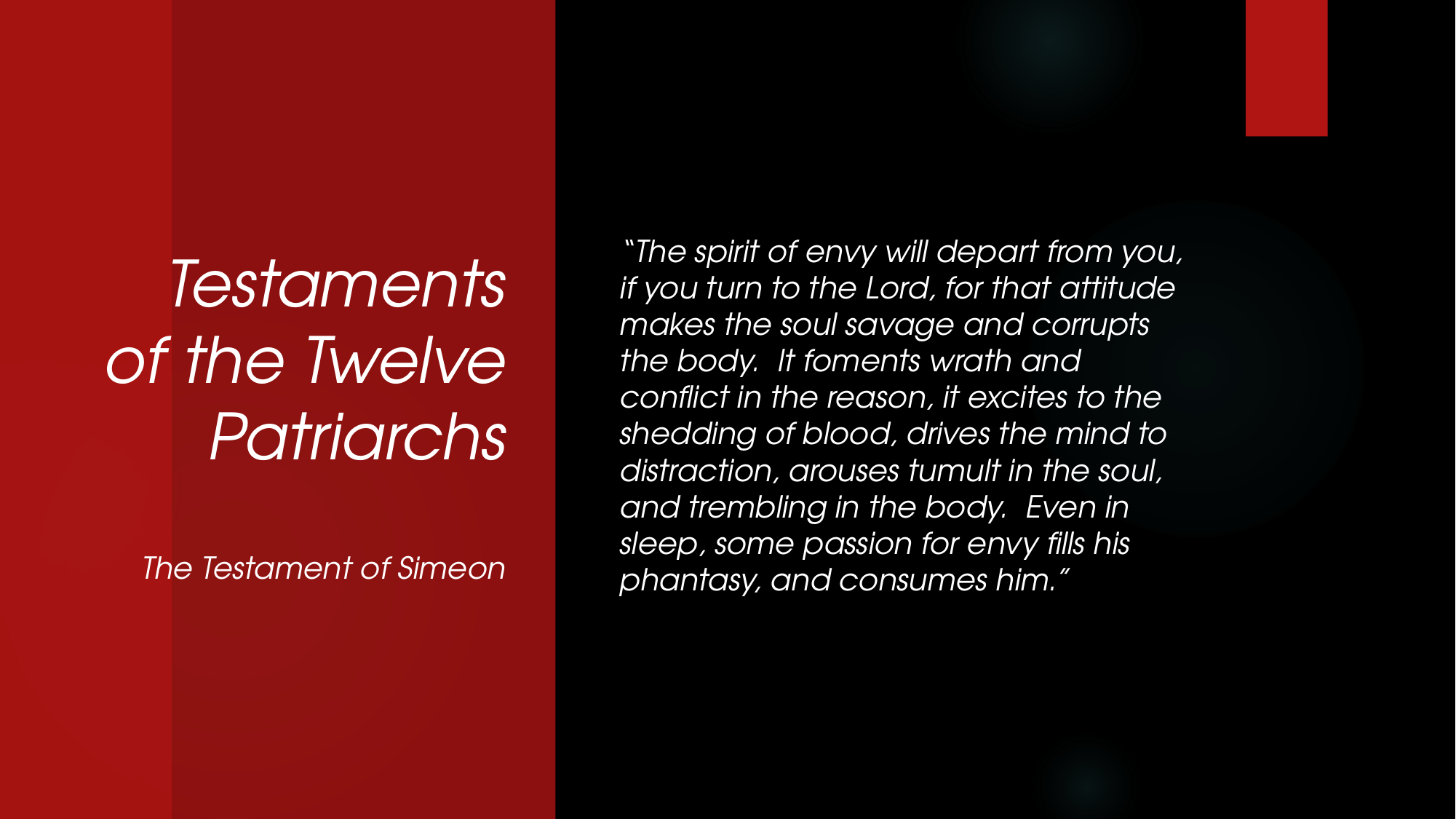

# Testaments of the Twelve Patriarchs The Testament of Simeon
“The spirit of envy will depart from you, if you turn to the Lord, for that attitude makes the soul savage and corrupts the body.  It foments wrath and conflict in the reason, it excites to the shedding of blood, drives the mind to distraction, arouses tumult in the soul, and trembling in the body.  Even in sleep, some passion for envy fills his phantasy, and consumes him.”